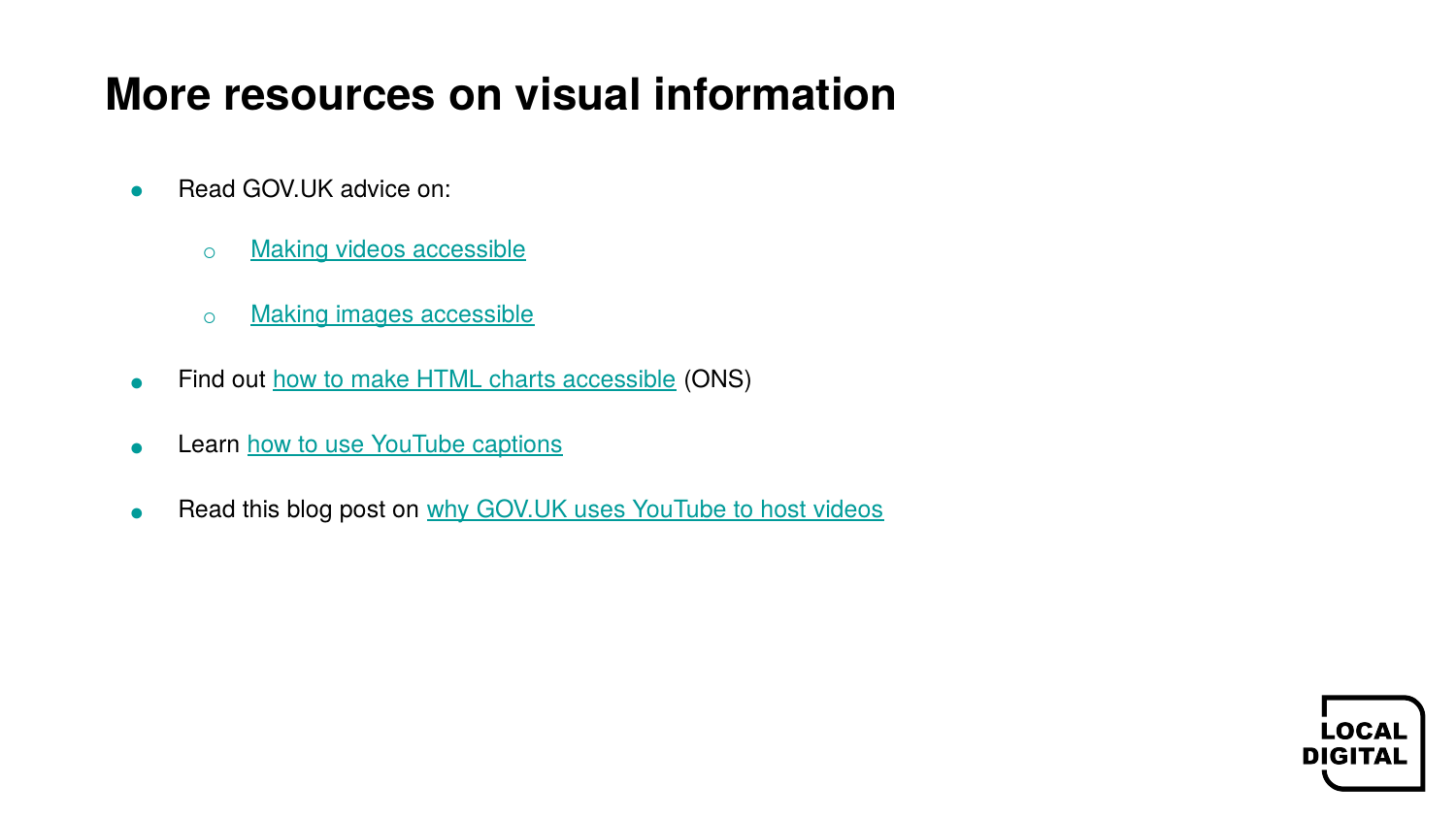

# More resources on visual information
Read GOV.UK advice on:
Making videos accessible
Making images accessible
Find out how to make HTML charts accessible (ONS)
Learn how to use YouTube captions
Read this blog post on why GOV.UK uses YouTube to host videos